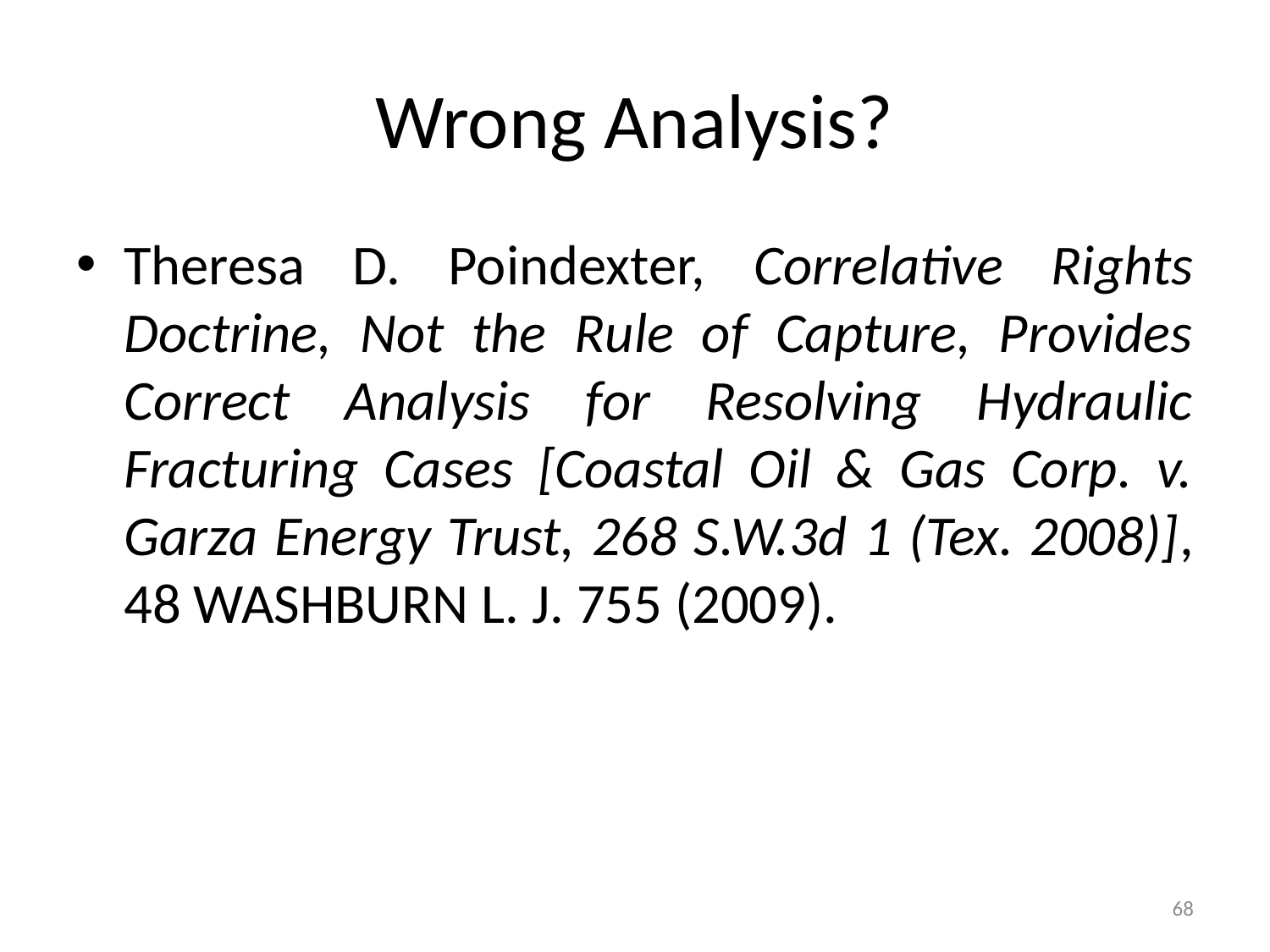

# Wrong Analysis?
Theresa D. Poindexter, Correlative Rights Doctrine, Not the Rule of Capture, Provides Correct Analysis for Resolving Hydraulic Fracturing Cases [Coastal Oil & Gas Corp. v. Garza Energy Trust, 268 S.W.3d 1 (Tex. 2008)], 48 WASHBURN L. J. 755 (2009).

68